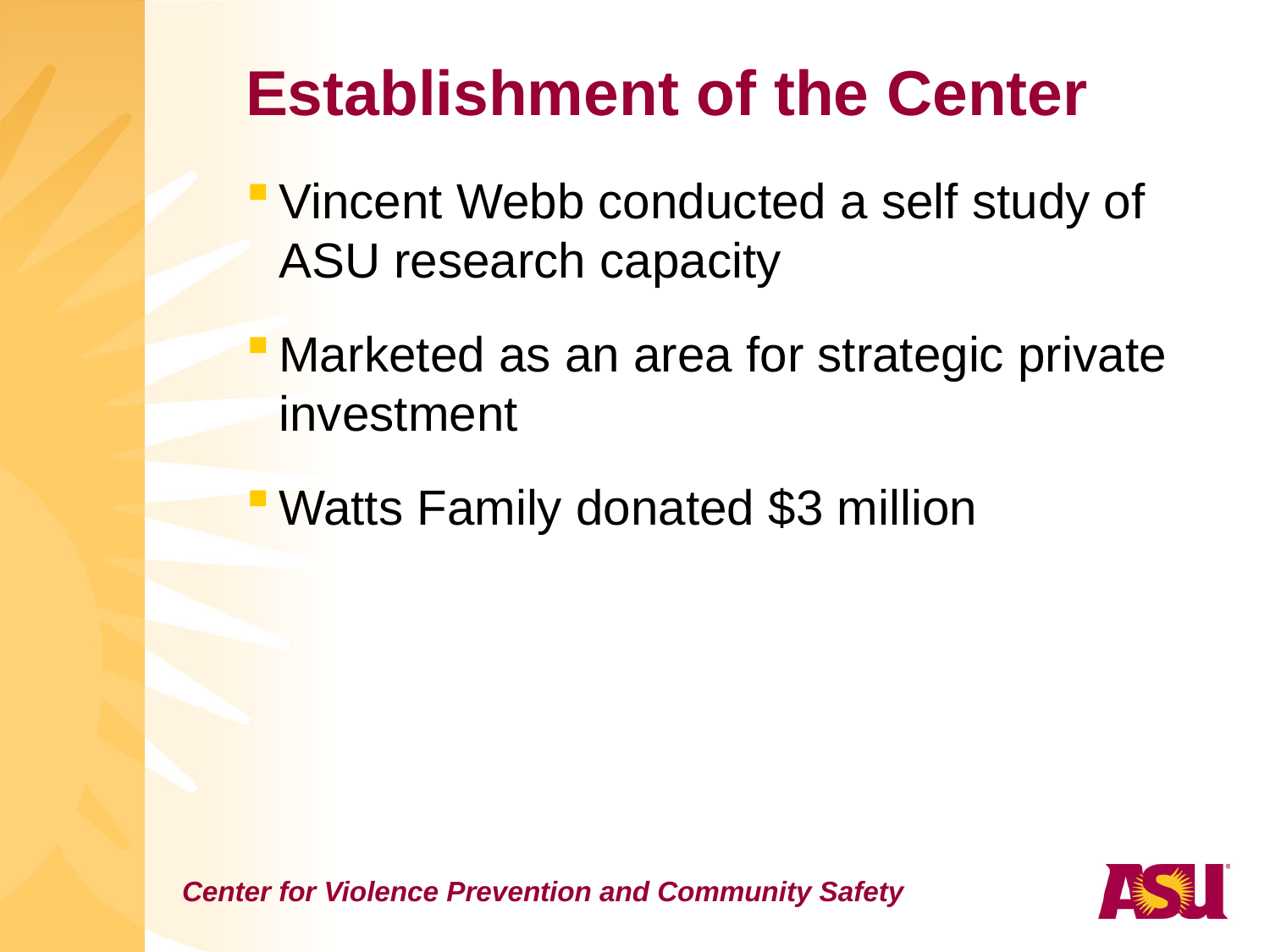

Establishment of the Center
Vincent Webb conducted a self study of ASU research capacity
Marketed as an area for strategic private investment
Watts Family donated $3 million
Center for Violence Prevention and Community Safety